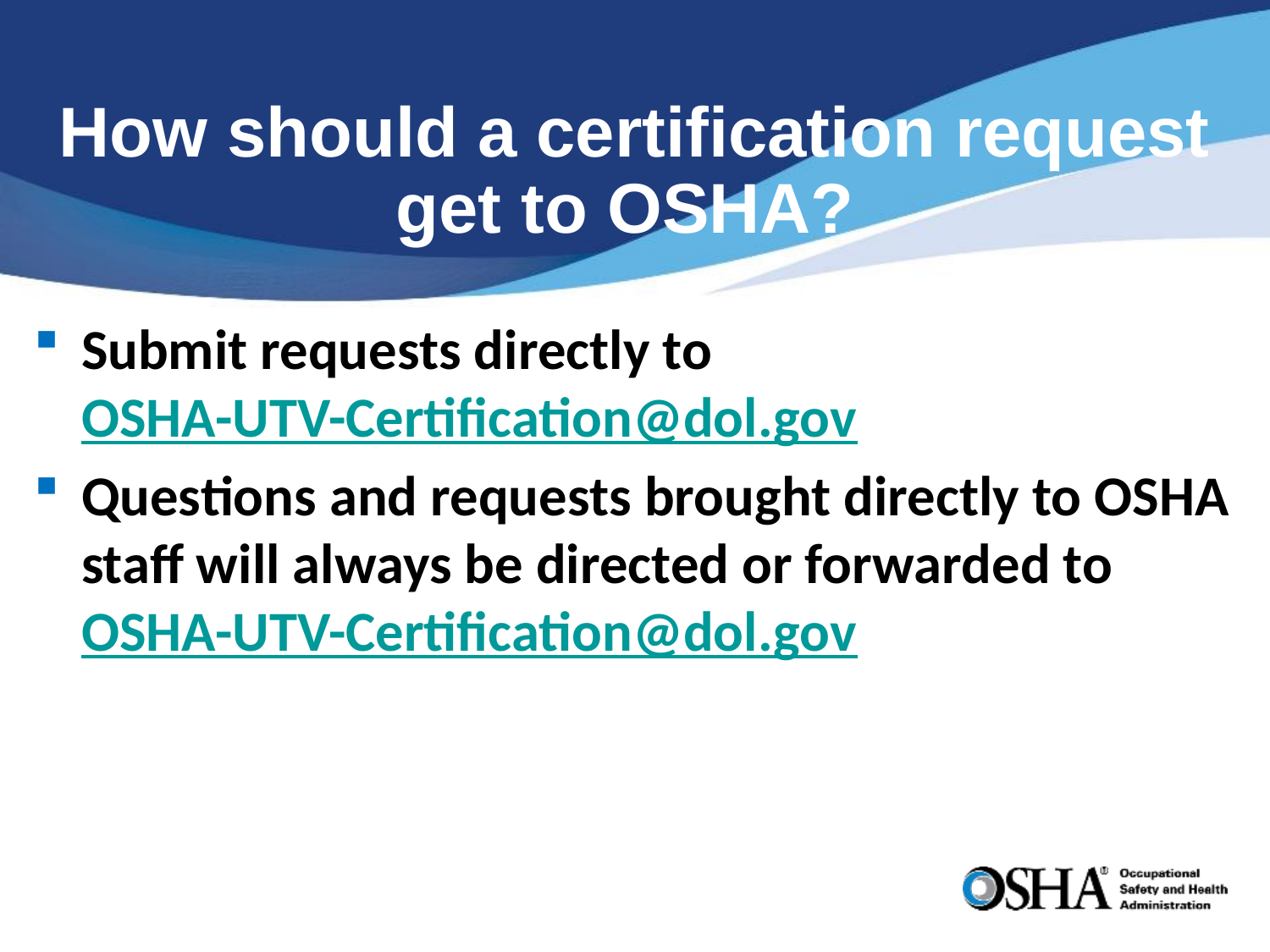

# How should a certification request get to OSHA?
Submit requests directly to OSHA-UTV-Certification@dol.gov
Questions and requests brought directly to OSHA staff will always be directed or forwarded to OSHA-UTV-Certification@dol.gov